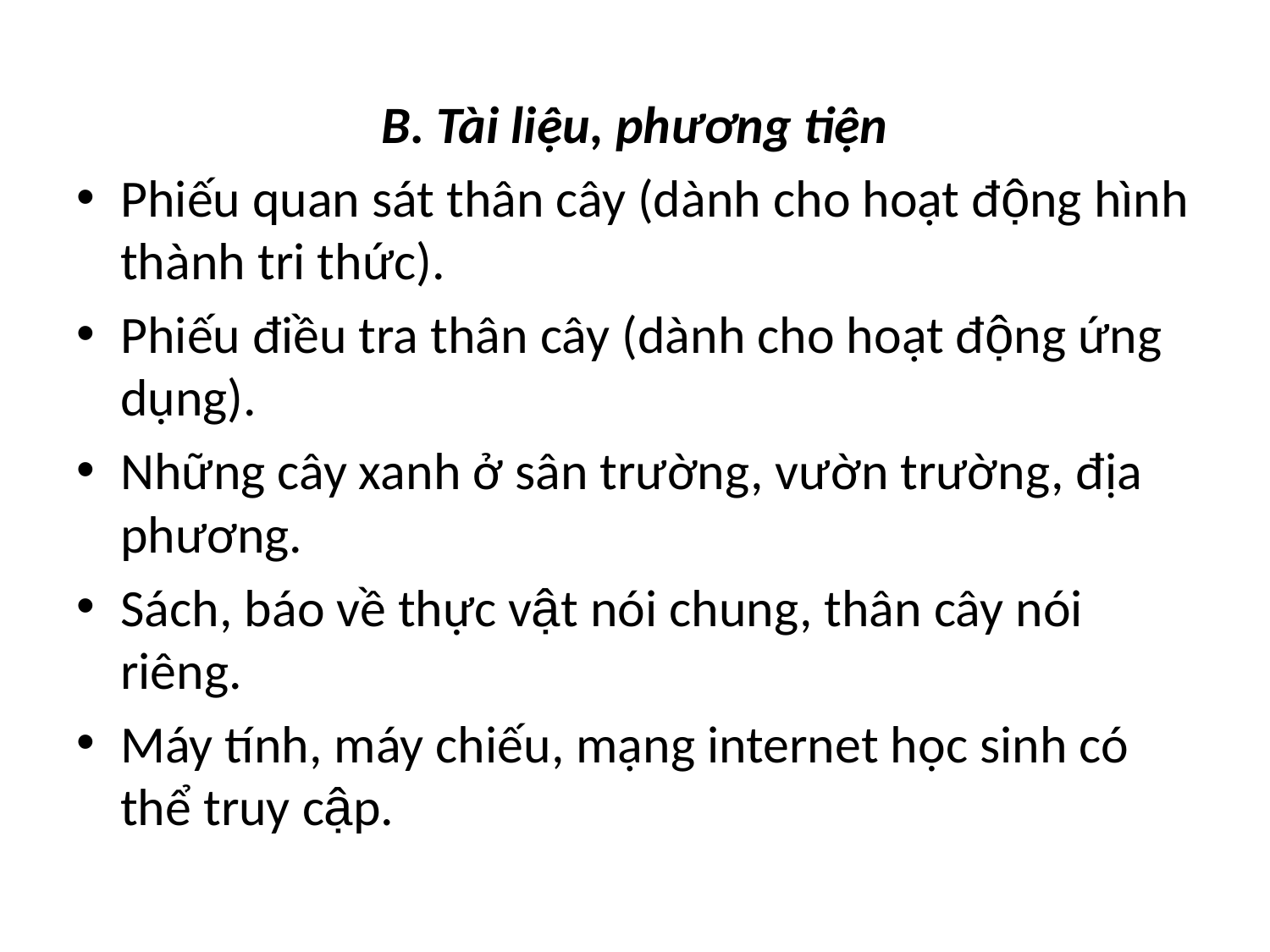

B. Tài liệu, phương tiện
Phiếu quan sát thân cây (dành cho hoạt động hình thành tri thức).
Phiếu điều tra thân cây (dành cho hoạt động ứng dụng).
Những cây xanh ở sân trường, vườn trường, địa phương.
Sách, báo về thực vật nói chung, thân cây nói riêng.
Máy tính, máy chiếu, mạng internet học sinh có thể truy cập.